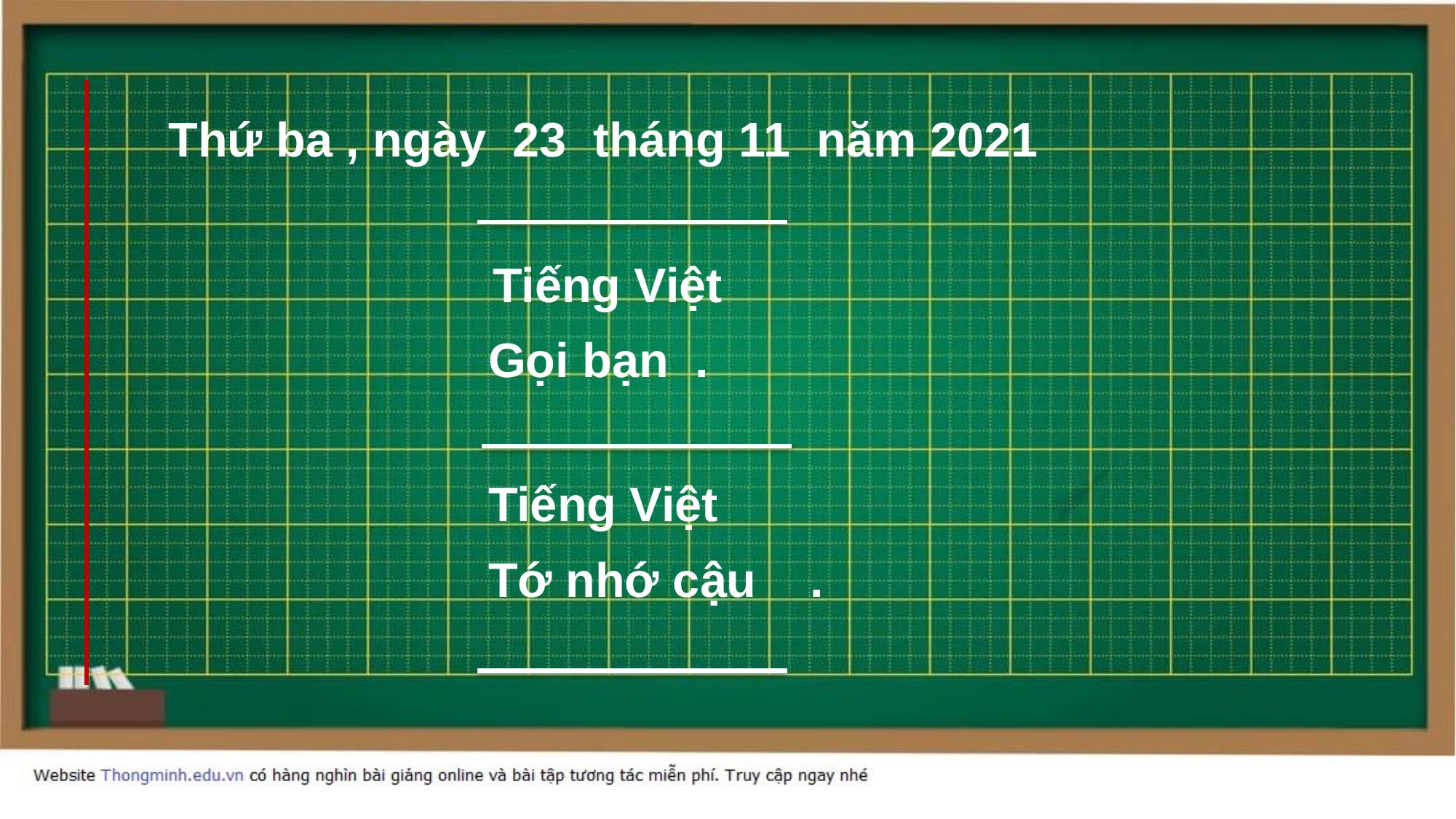

Thứ ba , ngày  23  tháng 11  năm 2021
Tiếng Việt
Gọi bạn  .
Tiếng Việt
Tớ nhớ cậu    .